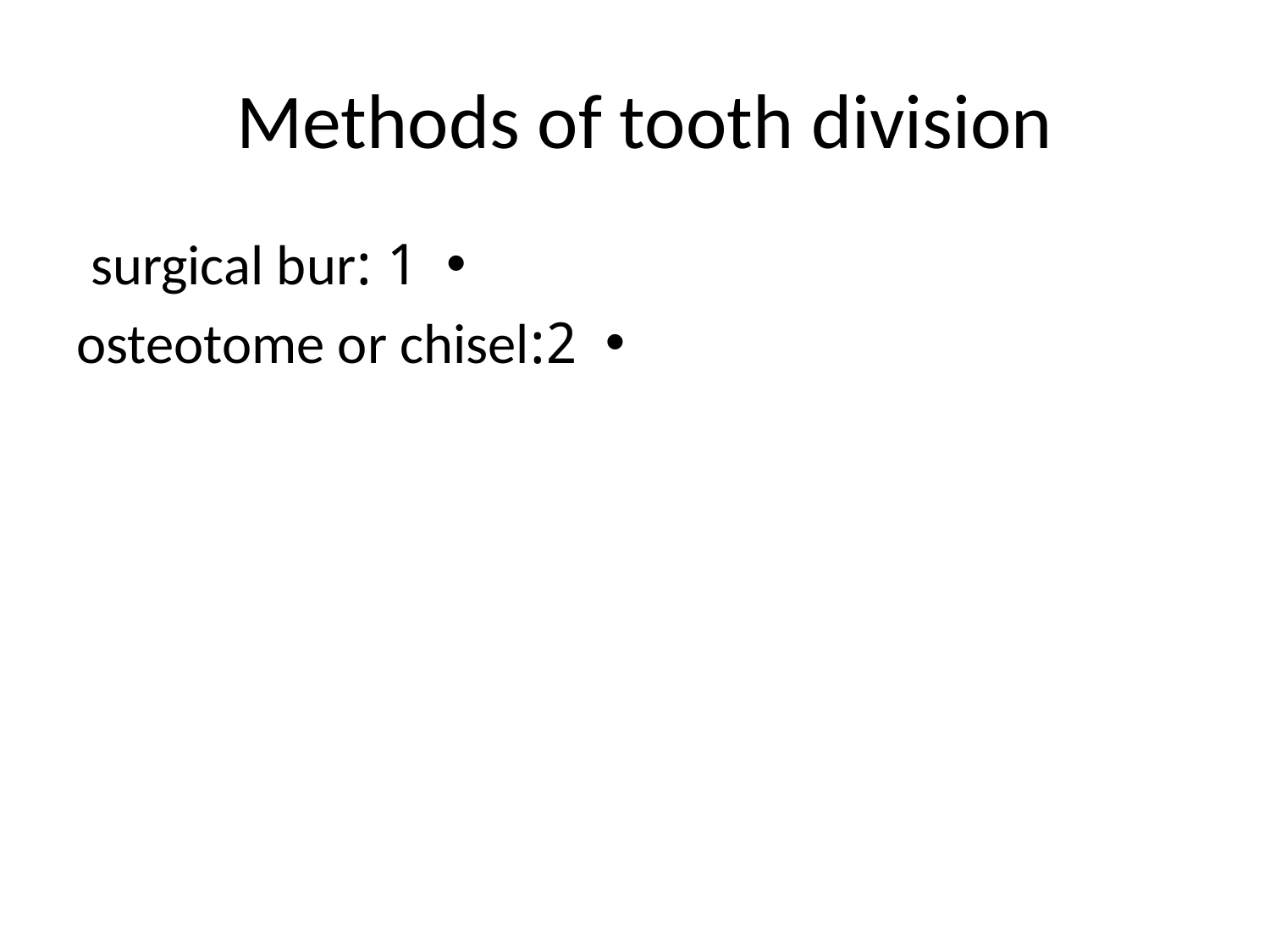

# Methods of tooth division
1 :surgical bur
2:osteotome or chisel